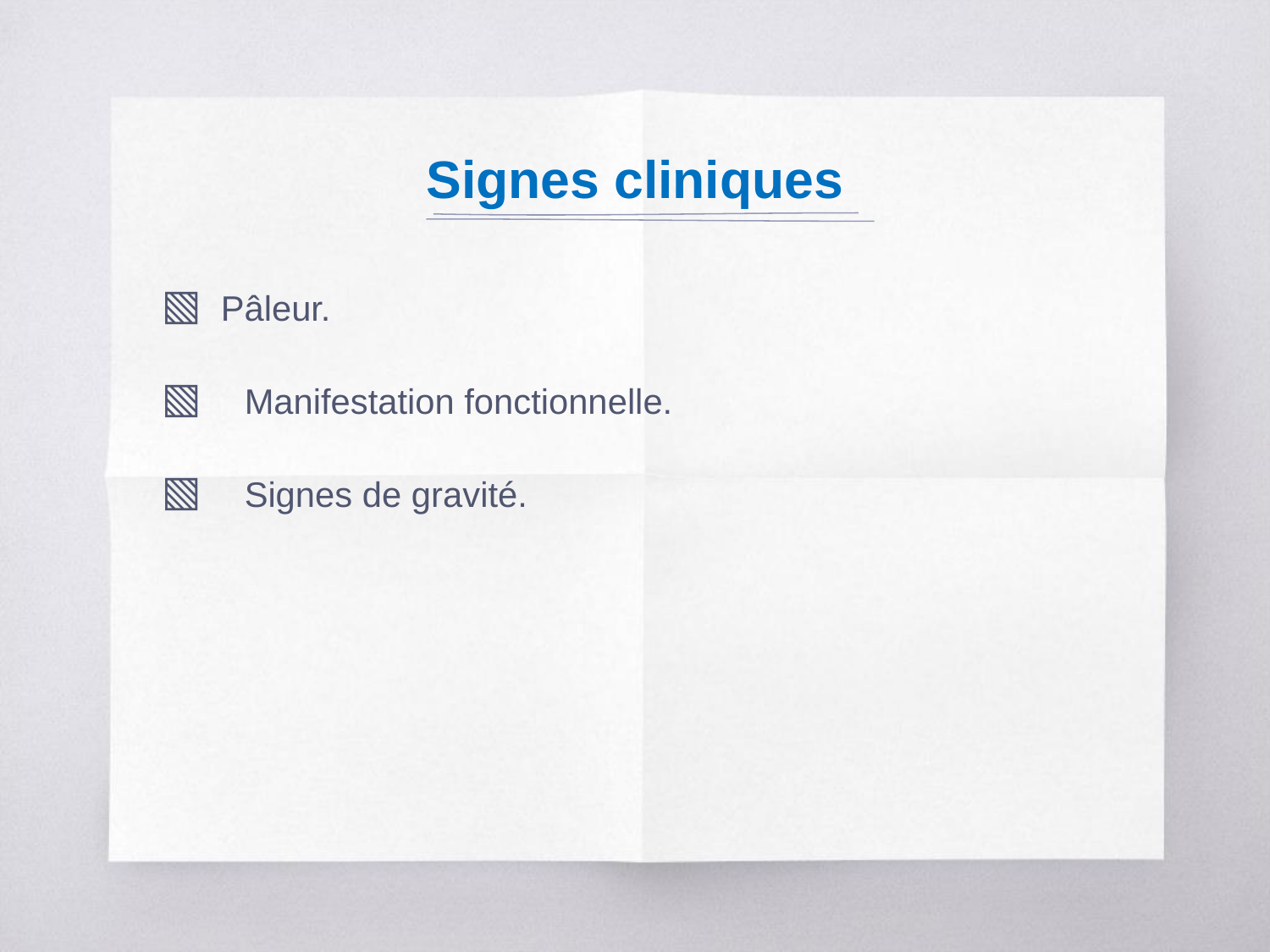

# Signes cliniques
 Pâleur.

   Manifestation fonctionnelle.

   Signes de gravité.